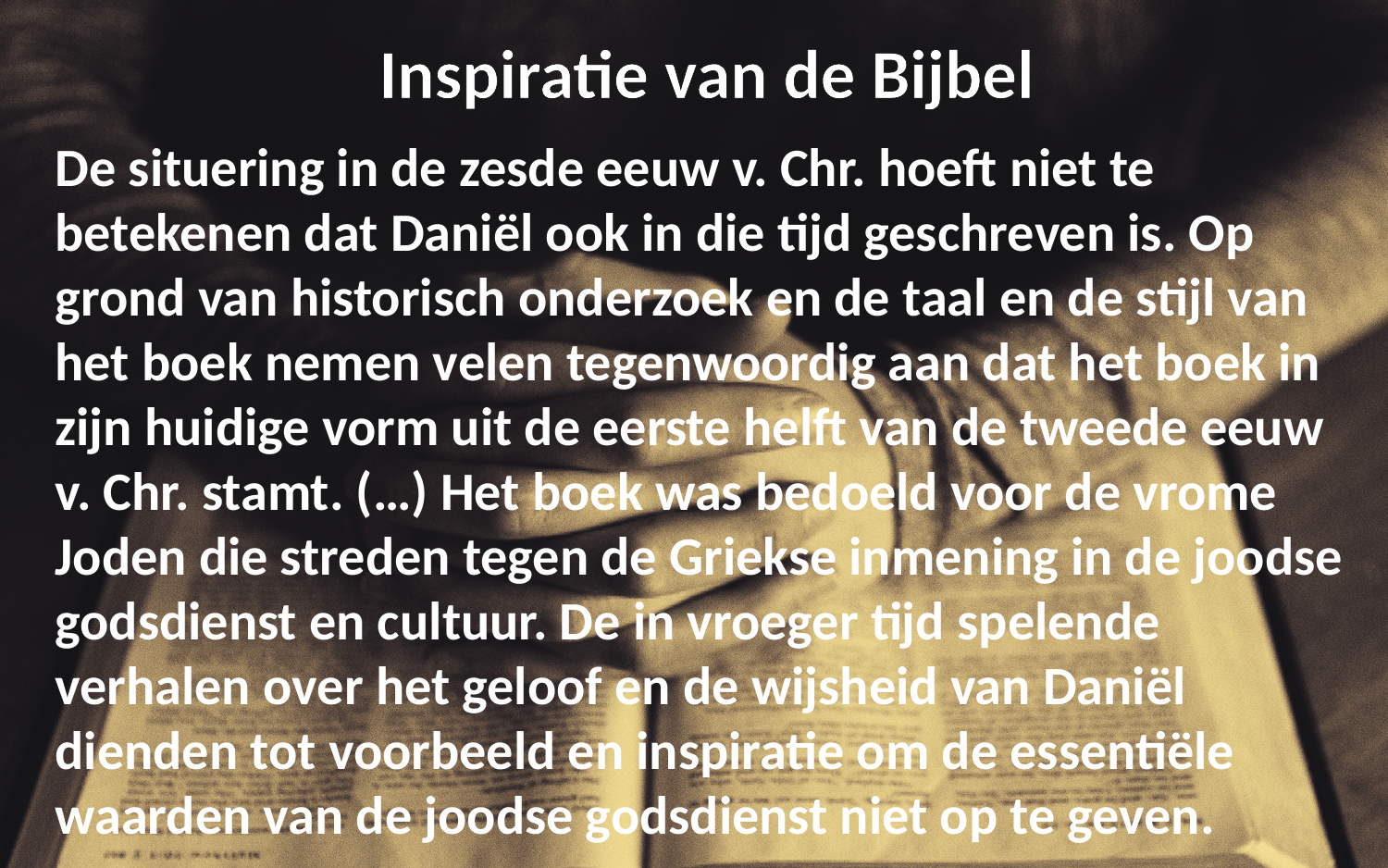

Inspiratie van de Bijbel
De situering in de zesde eeuw v. Chr. hoeft niet te betekenen dat Daniël ook in die tijd geschreven is. Op grond van historisch onderzoek en de taal en de stijl van het boek nemen velen tegenwoordig aan dat het boek in zijn huidige vorm uit de eerste helft van de tweede eeuw v. Chr. stamt. (…) Het boek was bedoeld voor de vrome Joden die streden tegen de Griekse inmening in de joodse godsdienst en cultuur. De in vroeger tijd spelende verhalen over het geloof en de wijsheid van Daniël dienden tot voorbeeld en inspiratie om de essentiële waarden van de joodse godsdienst niet op te geven.